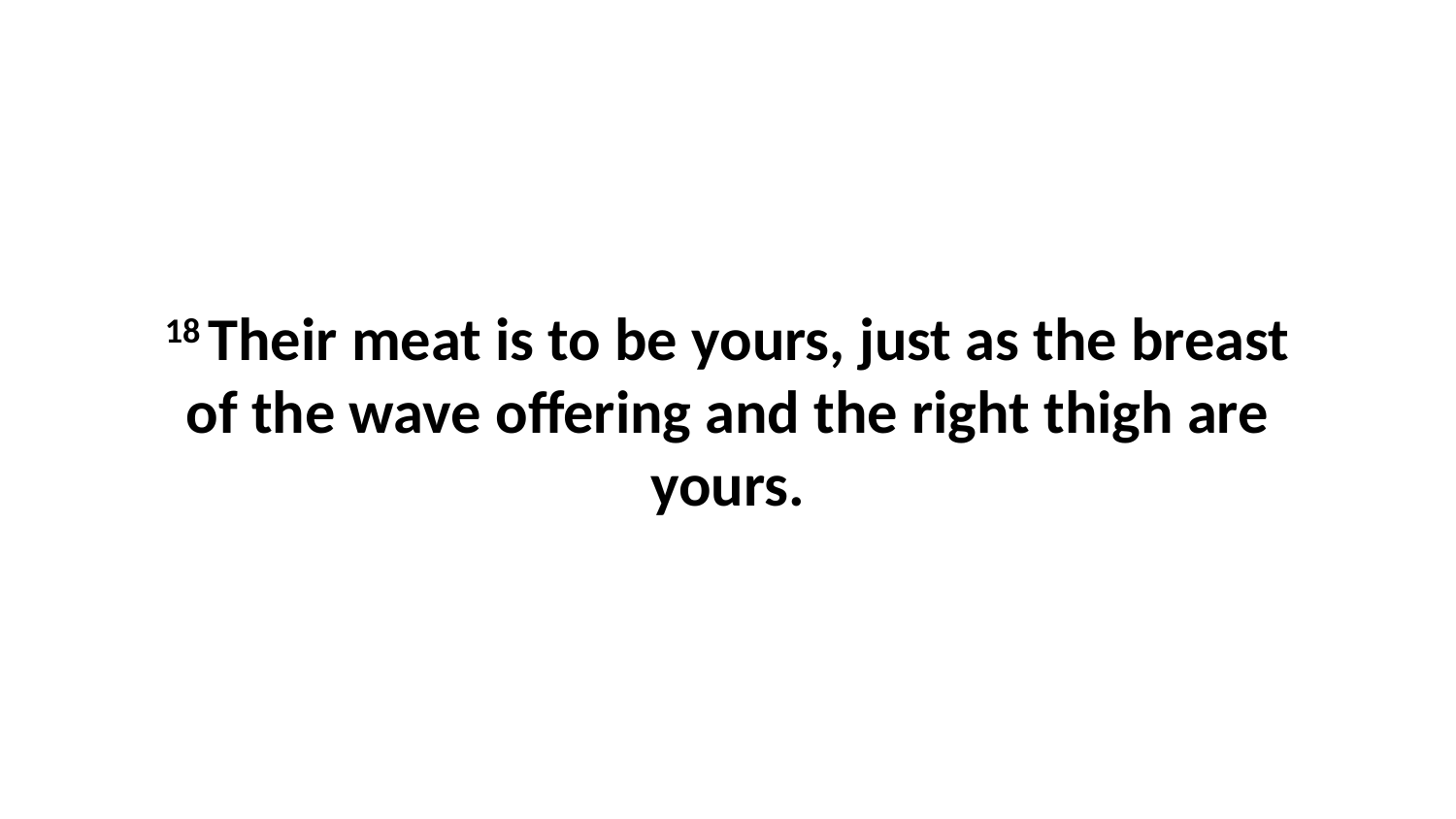

18 Their meat is to be yours, just as the breast of the wave offering and the right thigh are yours.